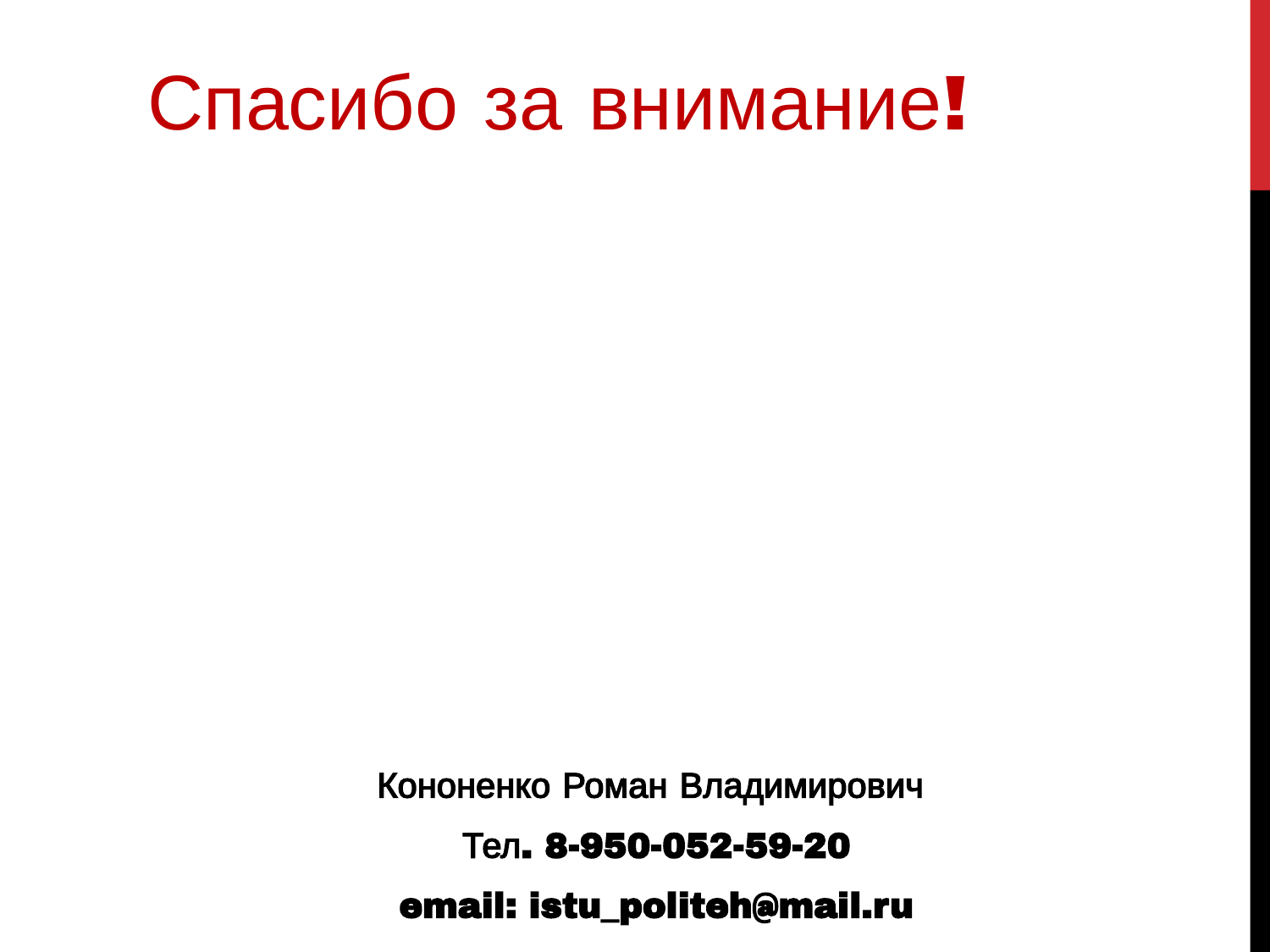

Спасибо за внимание!
Кононенко Роман Владимирович
Тел. 8-950-052-59-20
email: istu_politeh@mail.ru